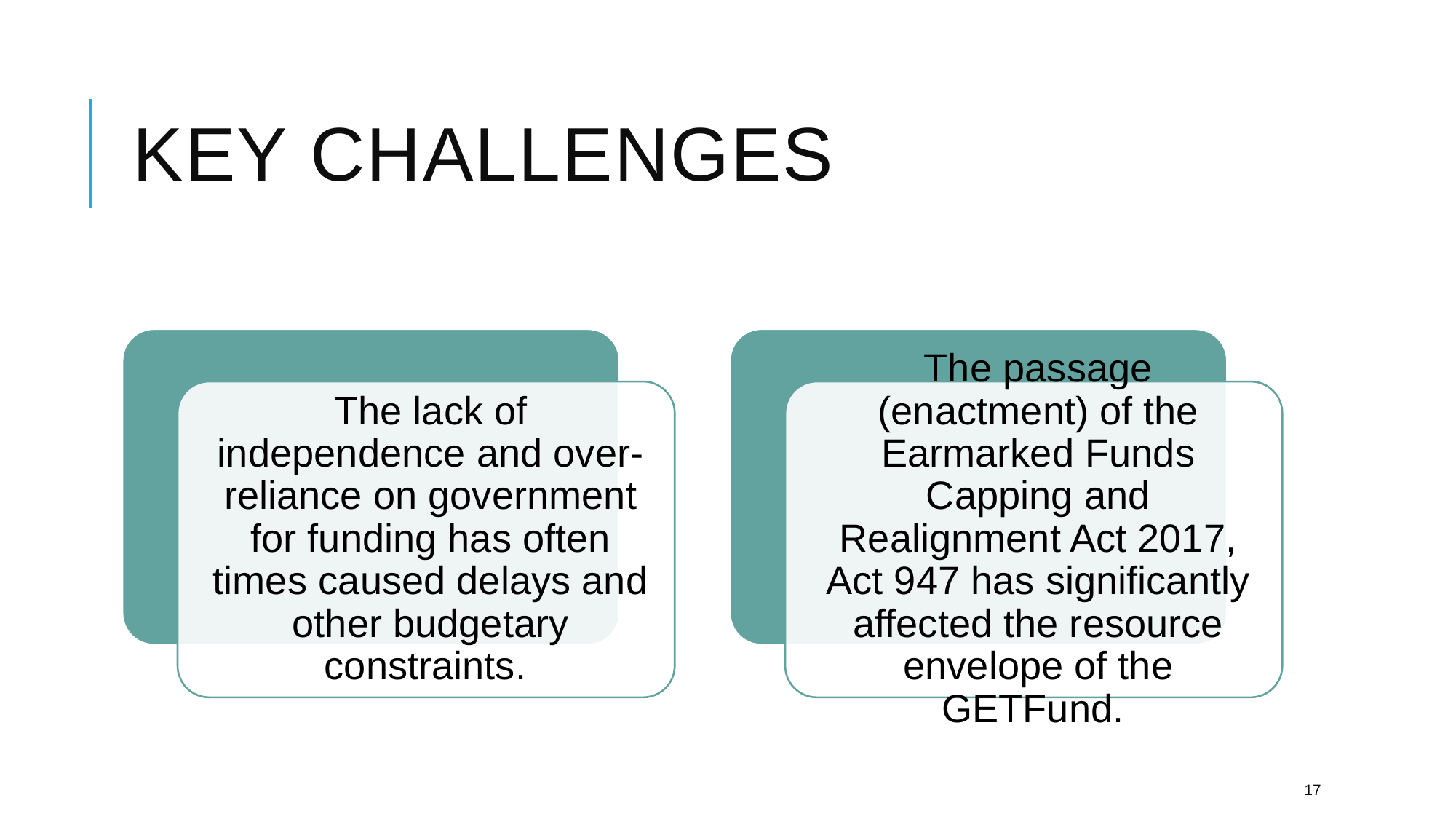

# Key challenges
The lack of independence and over-reliance on government for funding has often times caused delays and other budgetary constraints.
The passage (enactment) of the Earmarked Funds Capping and Realignment Act 2017, Act 947 has significantly affected the resource envelope of the GETFund.
17